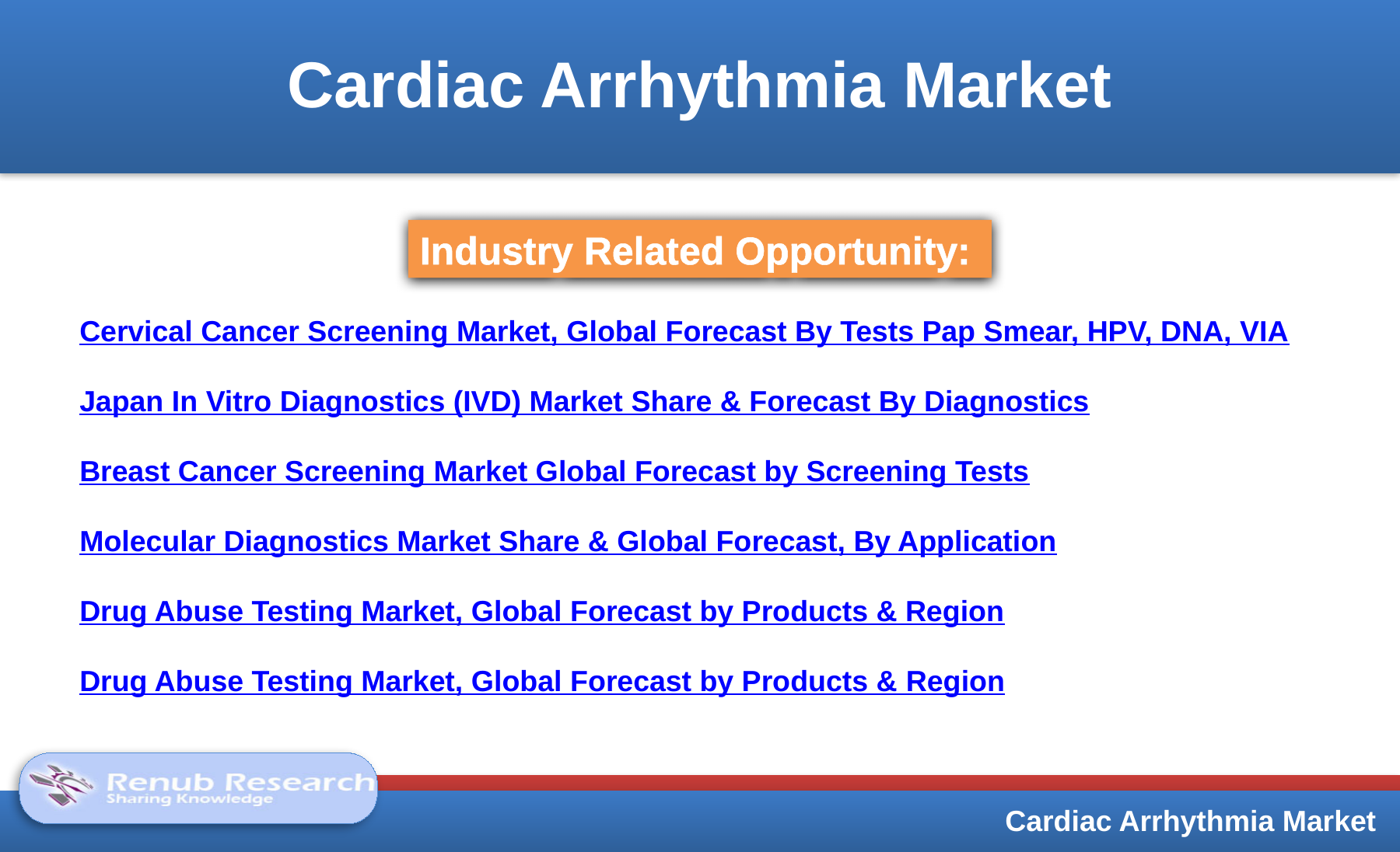

Cardiac Arrhythmia Market
Industry Related Opportunity:
Cervical Cancer Screening Market, Global Forecast By Tests Pap Smear, HPV, DNA, VIA

Japan In Vitro Diagnostics (IVD) Market Share & Forecast By Diagnostics

Breast Cancer Screening Market Global Forecast by Screening Tests

Molecular Diagnostics Market Share & Global Forecast, By Application

Drug Abuse Testing Market, Global Forecast by Products & Region

Drug Abuse Testing Market, Global Forecast by Products & Region
Cardiac Arrhythmia Market